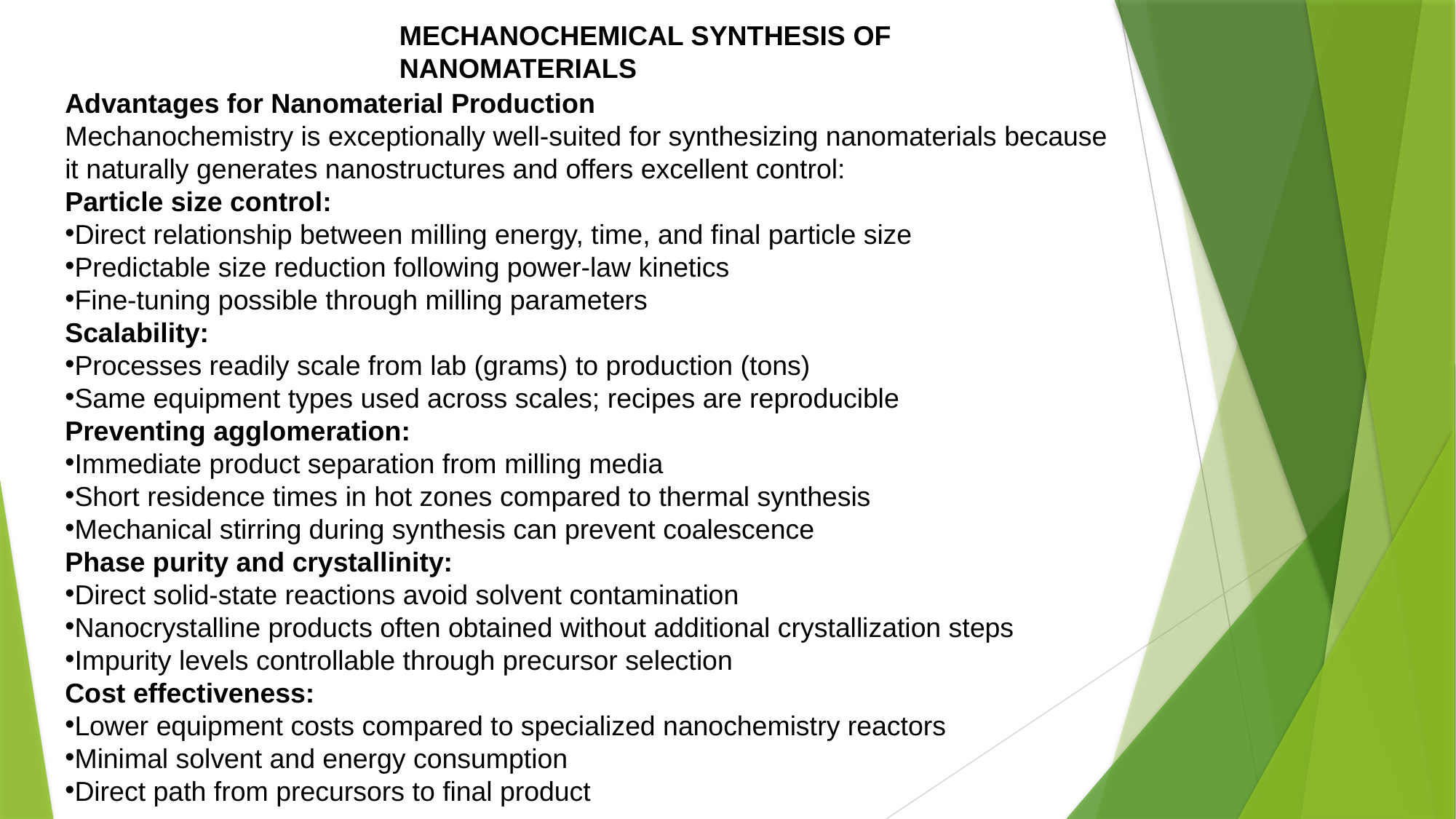

MECHANOCHEMICAL SYNTHESIS OF NANOMATERIALS
Advantages for Nanomaterial Production
Mechanochemistry is exceptionally well-suited for synthesizing nanomaterials because it naturally generates nanostructures and offers excellent control:
Particle size control:
Direct relationship between milling energy, time, and final particle size
Predictable size reduction following power-law kinetics
Fine-tuning possible through milling parameters
Scalability:
Processes readily scale from lab (grams) to production (tons)
Same equipment types used across scales; recipes are reproducible
Preventing agglomeration:
Immediate product separation from milling media
Short residence times in hot zones compared to thermal synthesis
Mechanical stirring during synthesis can prevent coalescence
Phase purity and crystallinity:
Direct solid-state reactions avoid solvent contamination
Nanocrystalline products often obtained without additional crystallization steps
Impurity levels controllable through precursor selection
Cost effectiveness:
Lower equipment costs compared to specialized nanochemistry reactors
Minimal solvent and energy consumption
Direct path from precursors to final product